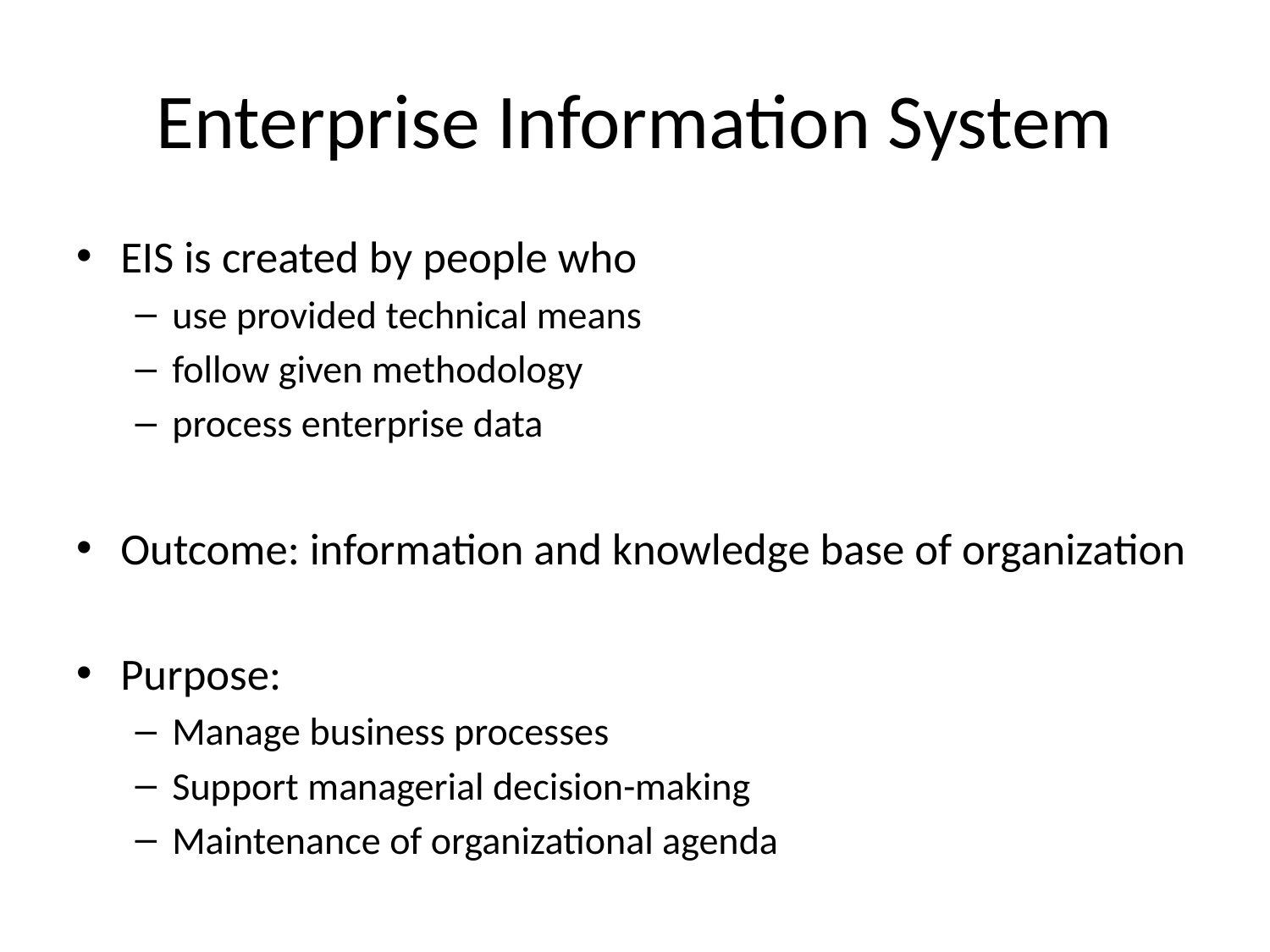

# Enterprise Information System
EIS is created by people who
use provided technical means
follow given methodology
process enterprise data

Outcome: information and knowledge base of organization

Purpose:
Manage business processes
Support managerial decision-making
Maintenance of organizational agenda